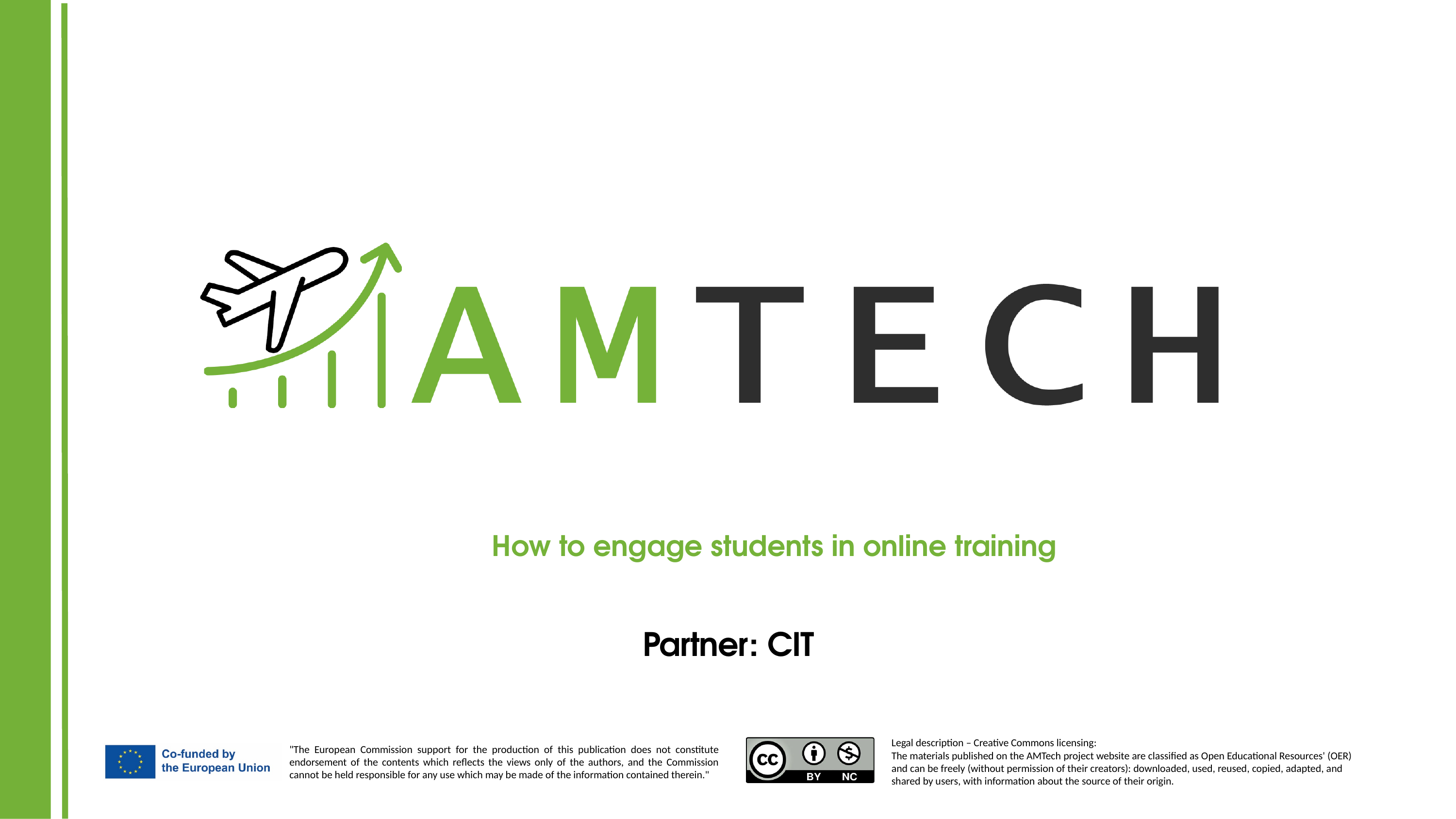

How to engage students in online training
Partner: CIT